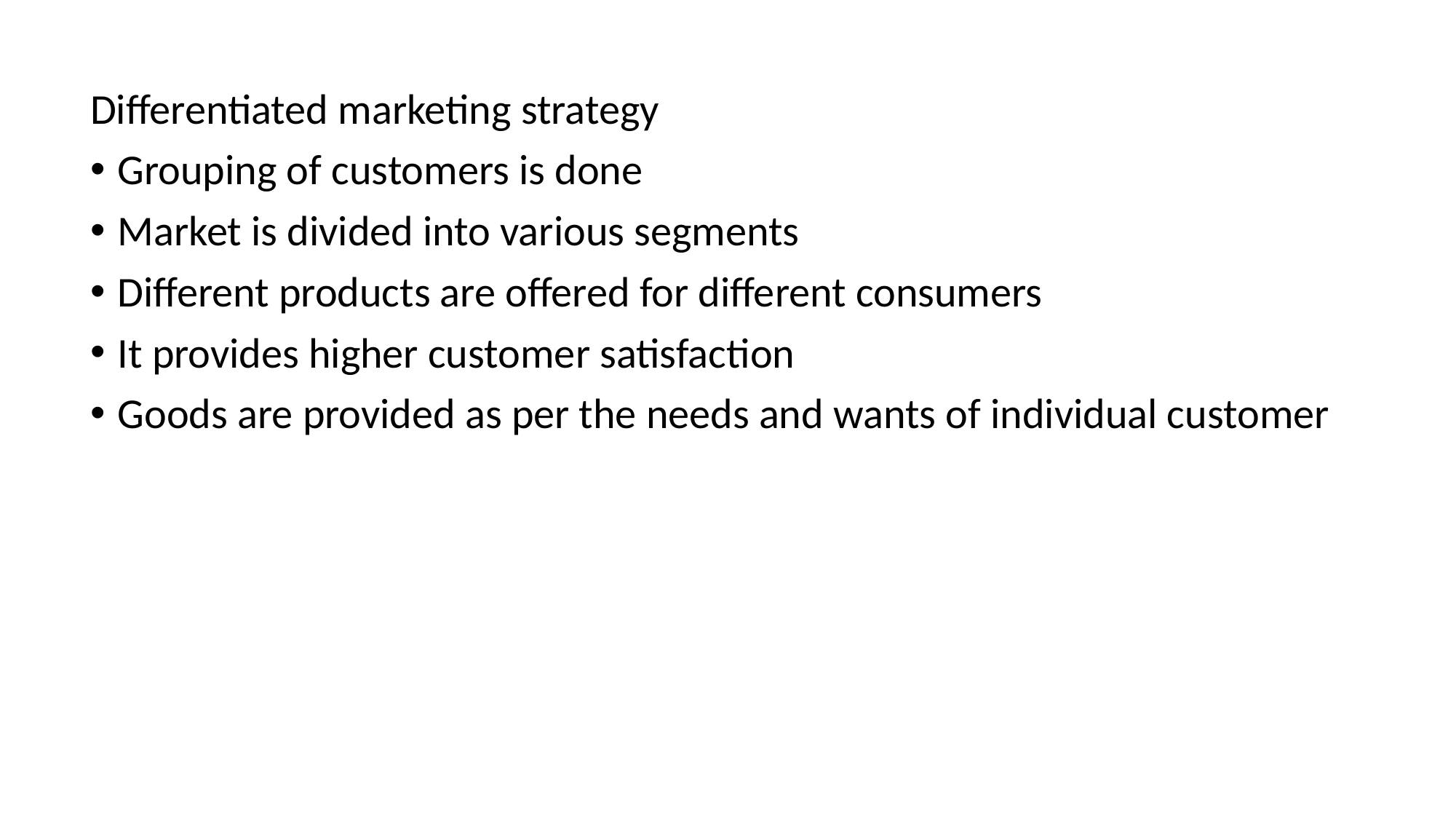

Differentiated marketing strategy
Grouping of customers is done
Market is divided into various segments
Different products are offered for different consumers
It provides higher customer satisfaction
Goods are provided as per the needs and wants of individual customer